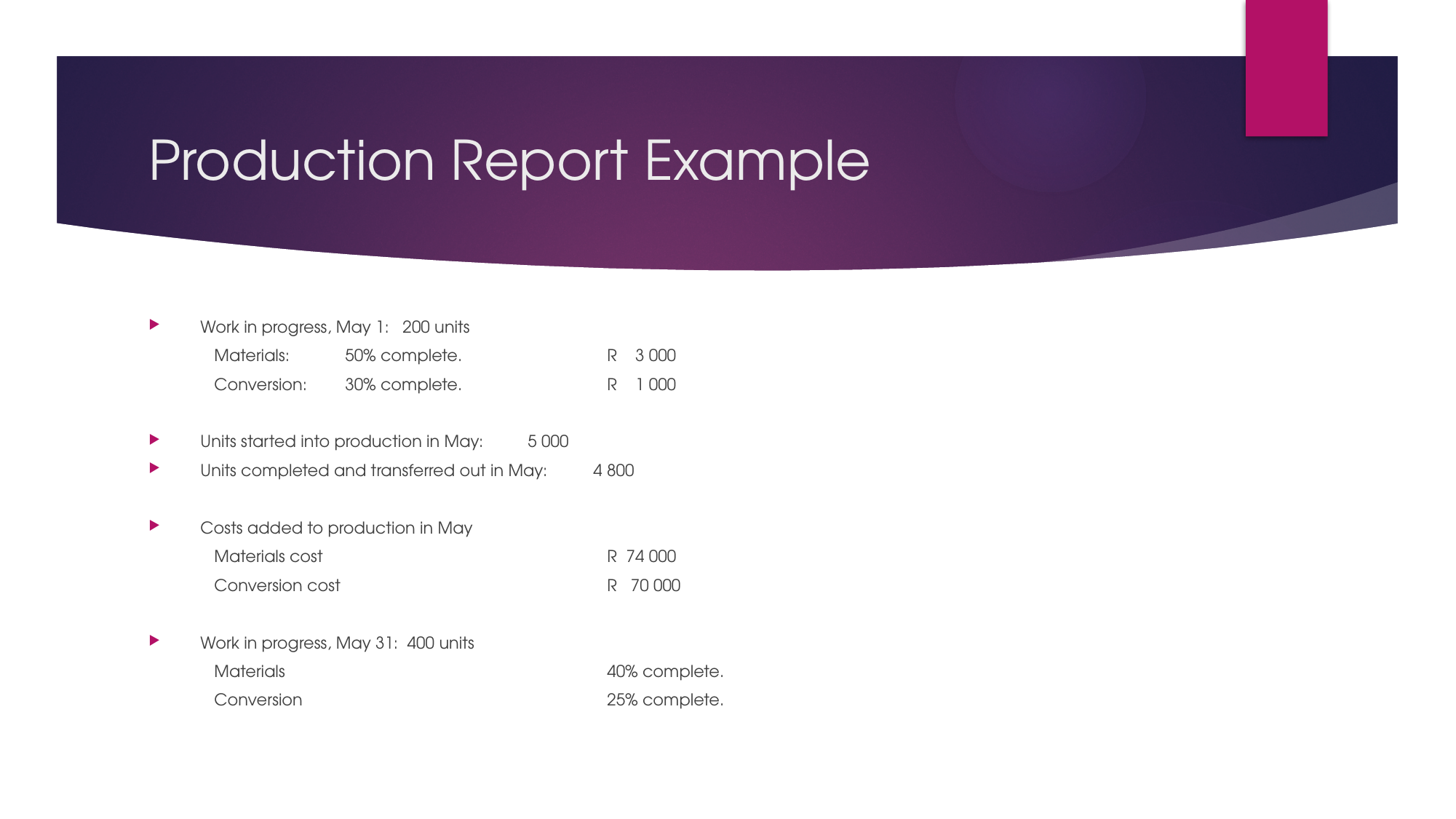

# Production Report Example
Work in progress, May 1:   200 units
	Materials:	50% complete.	      		R    3 000
	Conversion:	30% complete.	       	 	R    1 000

Units started into production in May:		5 000
Units completed and transferred out in May:	4 800

Costs added to production in May
	Materials cost					R  74 000
	Conversion cost 				R   70 000

Work in progress, May 31:  400 units
	Materials					40% complete.
	Conversion					25% complete.